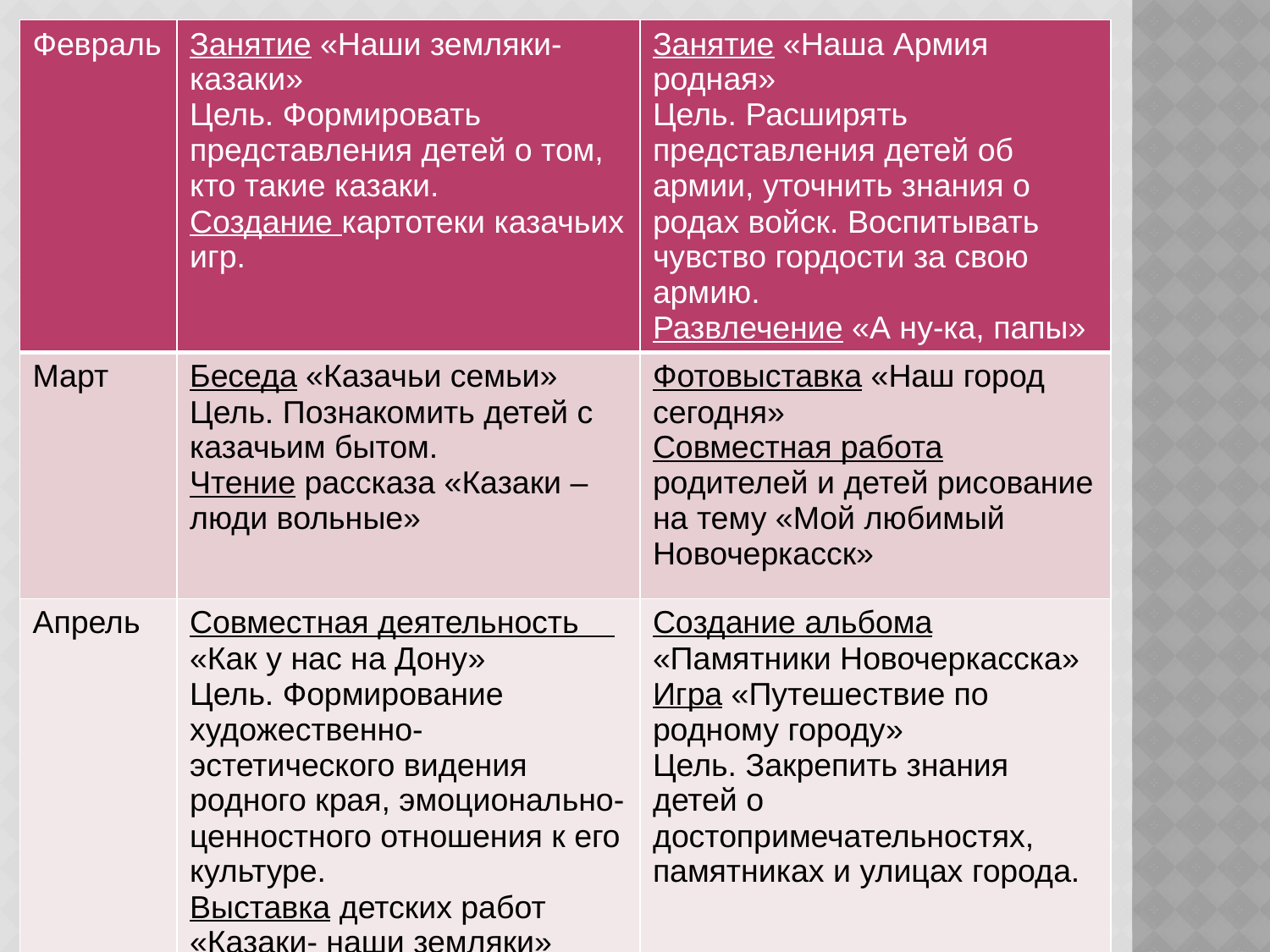

| Февраль | Занятие «Наши земляки-казаки» Цель. Формировать представления детей о том, кто такие казаки. Создание картотеки казачьих игр. | Занятие «Наша Армия родная» Цель. Расширять представления детей об армии, уточнить знания о родах войск. Воспитывать чувство гордости за свою армию. Развлечение «А ну-ка, папы» |
| --- | --- | --- |
| Март | Беседа «Казачьи семьи» Цель. Познакомить детей с казачьим бытом. Чтение рассказа «Казаки – люди вольные» | Фотовыставка «Наш город сегодня» Совместная работа родителей и детей рисование на тему «Мой любимый Новочеркасск» |
| Апрель | Совместная деятельность «Как у нас на Дону» Цель. Формирование художественно-эстетического видения родного края, эмоционально-ценностного отношения к его культуре. Выставка детских работ «Казаки- наши земляки» | Создание альбома «Памятники Новочеркасска» Игра «Путешествие по родному городу» Цель. Закрепить знания детей о достопримечательностях, памятниках и улицах города. |
#